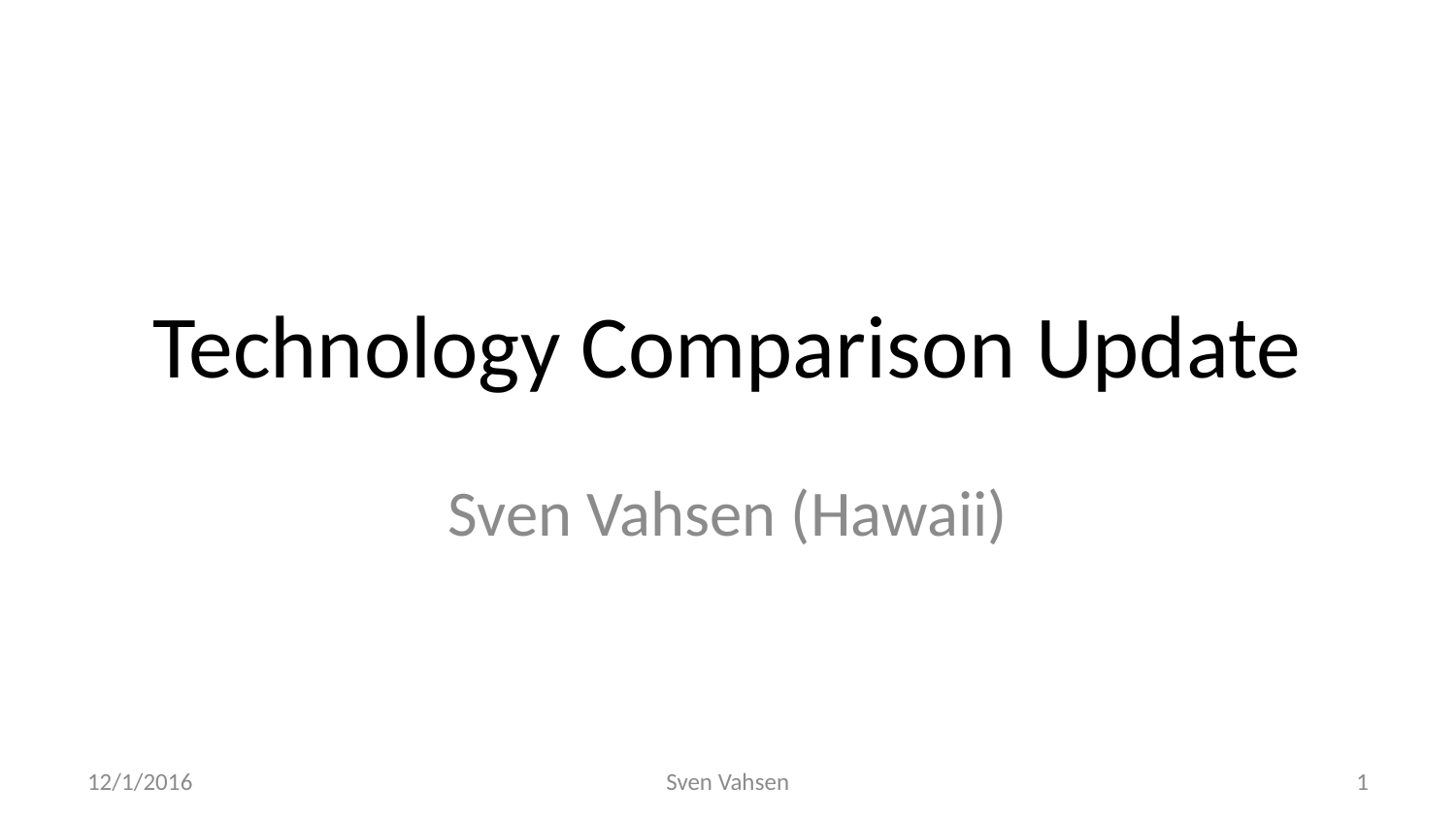

# Technology Comparison Update
Sven Vahsen (Hawaii)
12/1/2016
Sven Vahsen
1